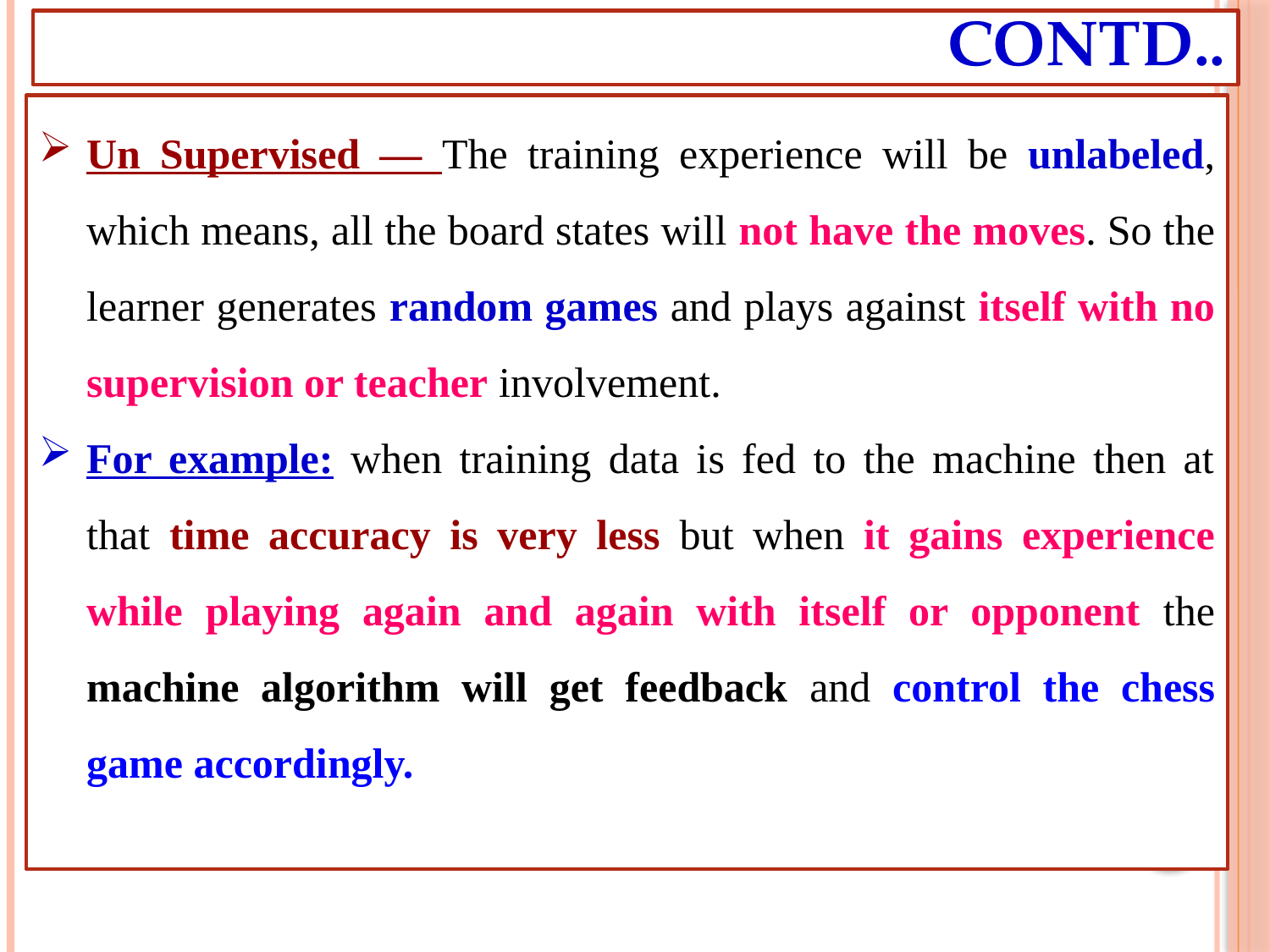

# Contd..
Un Supervised — The training experience will be unlabeled, which means, all the board states will not have the moves. So the learner generates random games and plays against itself with no supervision or teacher involvement.
For example: when training data is fed to the machine then at that time accuracy is very less but when it gains experience while playing again and again with itself or opponent the machine algorithm will get feedback and control the chess game accordingly.

20